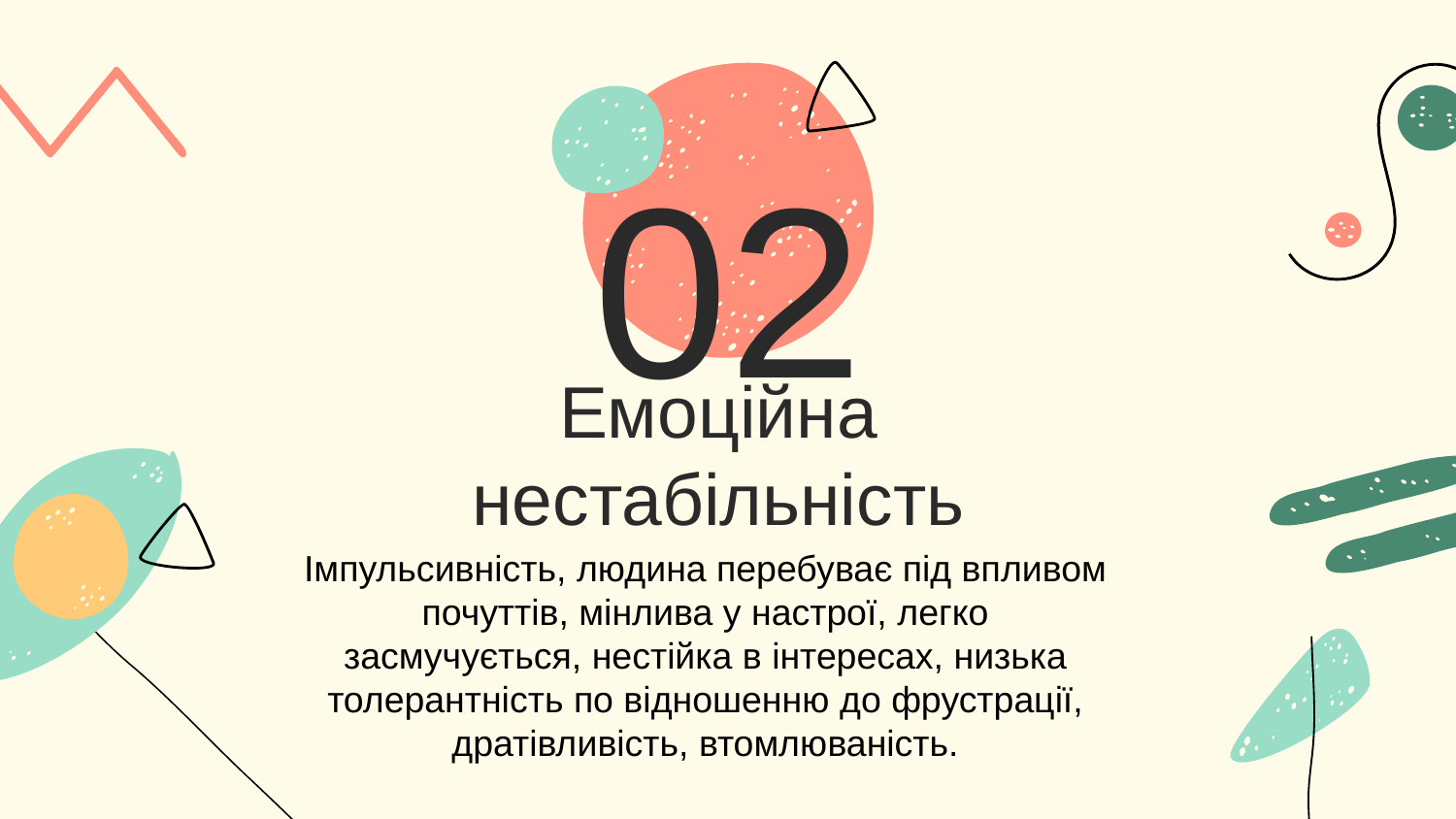

# 02
Емоційна нестабільність
Імпульсивність, людина перебуває під впливом почуттів, мінлива у настрої, легко засмучується, нестійка в інтересах, низька толерантність по відношенню до фрустрації, дратівливість, втомлюваність.